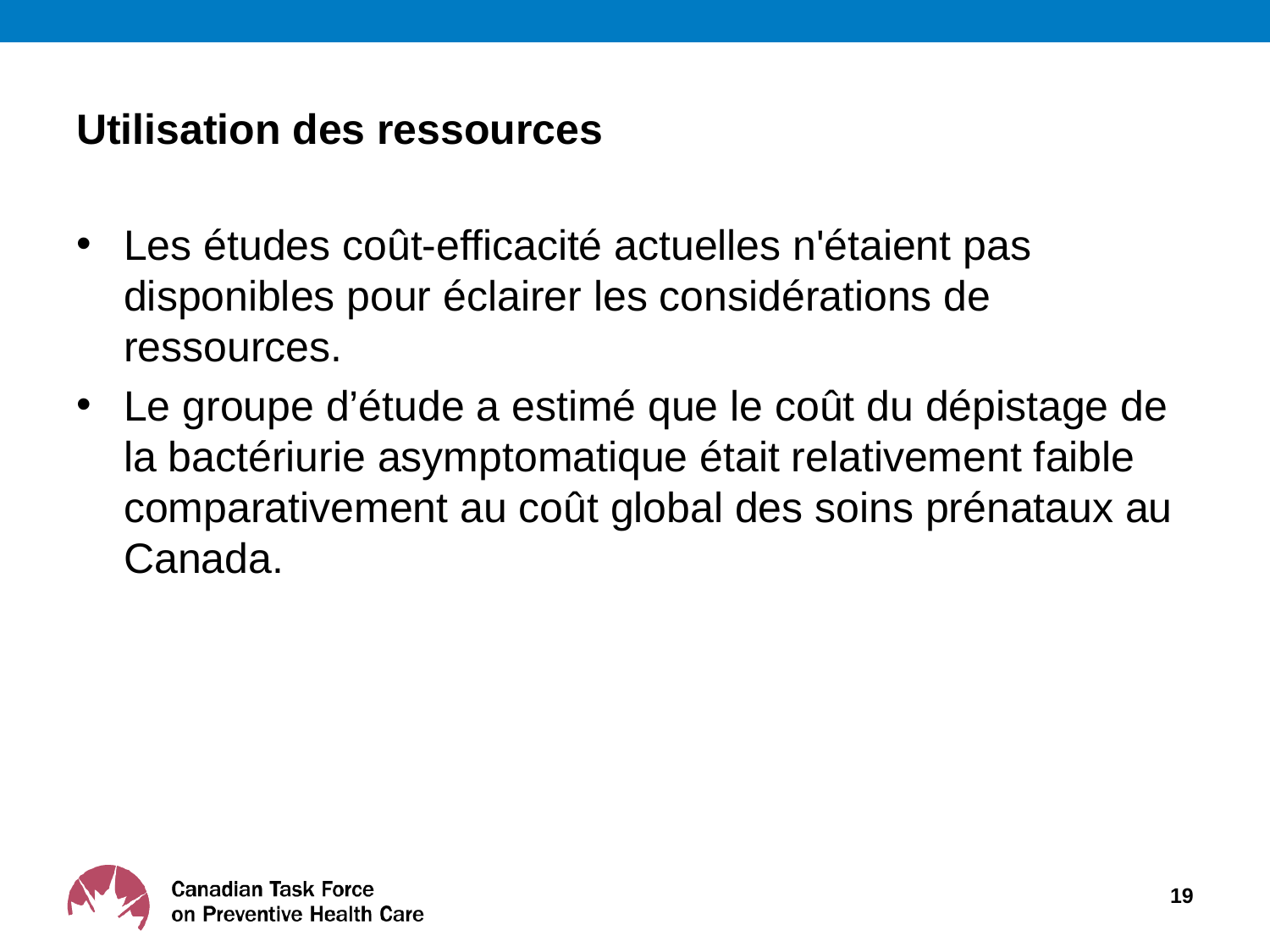

# Utilisation des ressources
Les études coût-efficacité actuelles n'étaient pas disponibles pour éclairer les considérations de ressources.
Le groupe d’étude a estimé que le coût du dépistage de la bactériurie asymptomatique était relativement faible comparativement au coût global des soins prénataux au Canada.
19